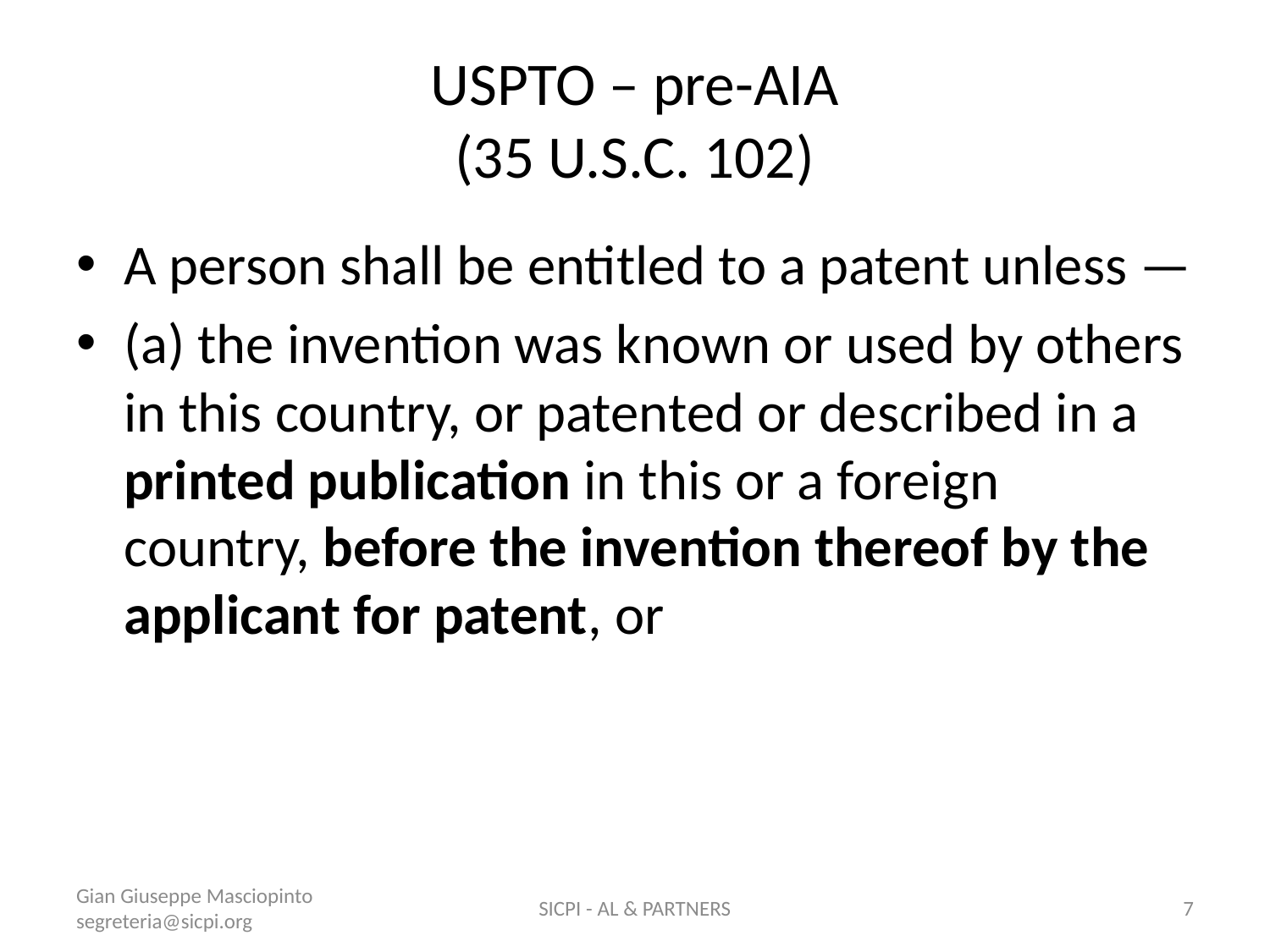

# USPTO – pre-AIA (35 U.S.C. 102)
A person shall be entitled to a patent unless —
(a) the invention was known or used by others in this country, or patented or described in a printed publication in this or a foreign country, before the invention thereof by the applicant for patent, or
Gian Giuseppe Masciopinto segreteria@sicpi.org
SICPI - AL & PARTNERS
7